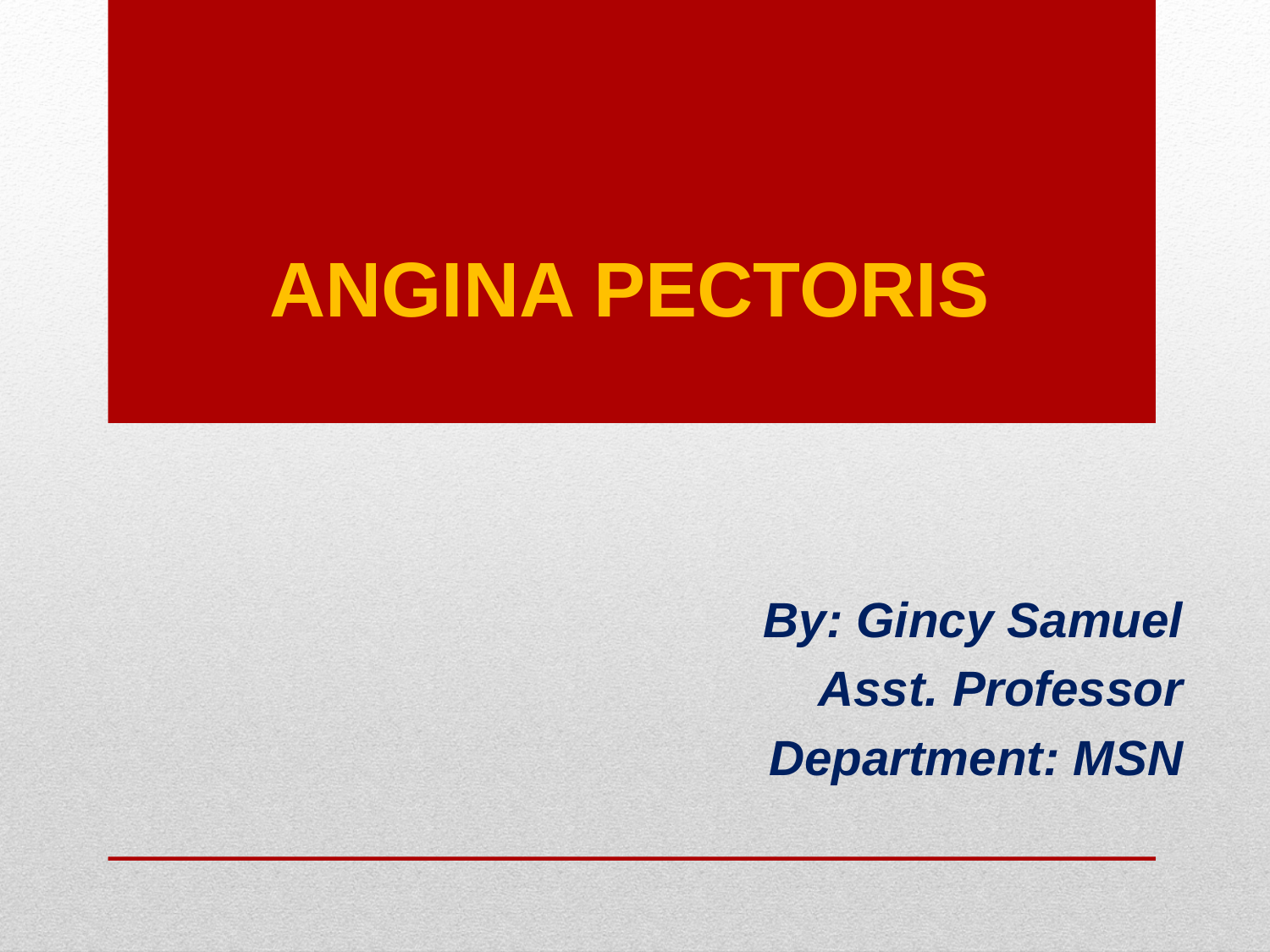

# ANGINA PECTORIS
By: Gincy Samuel
Asst. Professor
Department: MSN